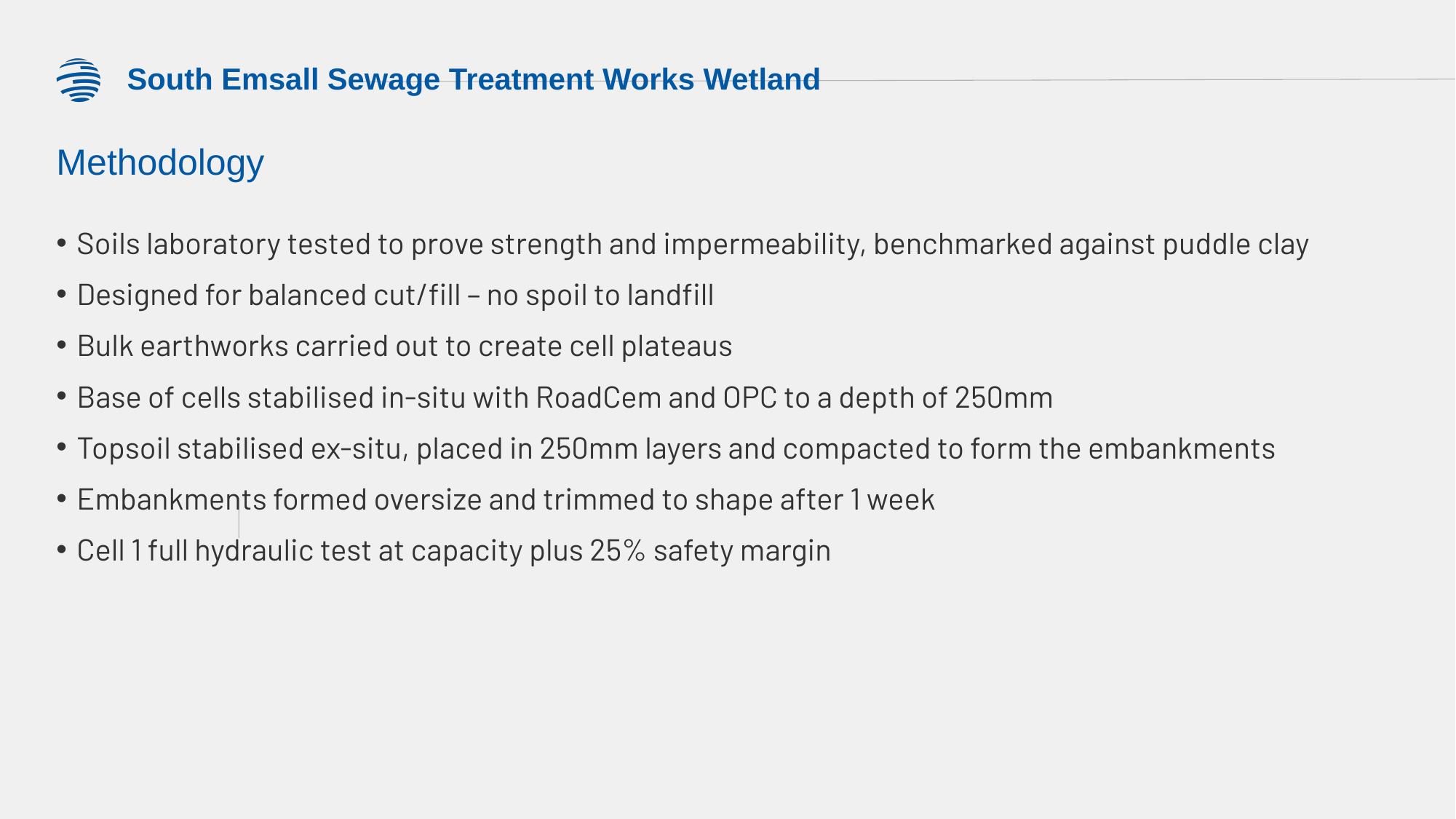

South Emsall Sewage Treatment Works Wetland
# Methodology
Soils laboratory tested to prove strength and impermeability, benchmarked against puddle clay
Designed for balanced cut/fill – no spoil to landfill
Bulk earthworks carried out to create cell plateaus
Base of cells stabilised in-situ with RoadCem and OPC to a depth of 250mm
Topsoil stabilised ex-situ, placed in 250mm layers and compacted to form the embankments
Embankments formed oversize and trimmed to shape after 1 week
Cell 1 full hydraulic test at capacity plus 25% safety margin